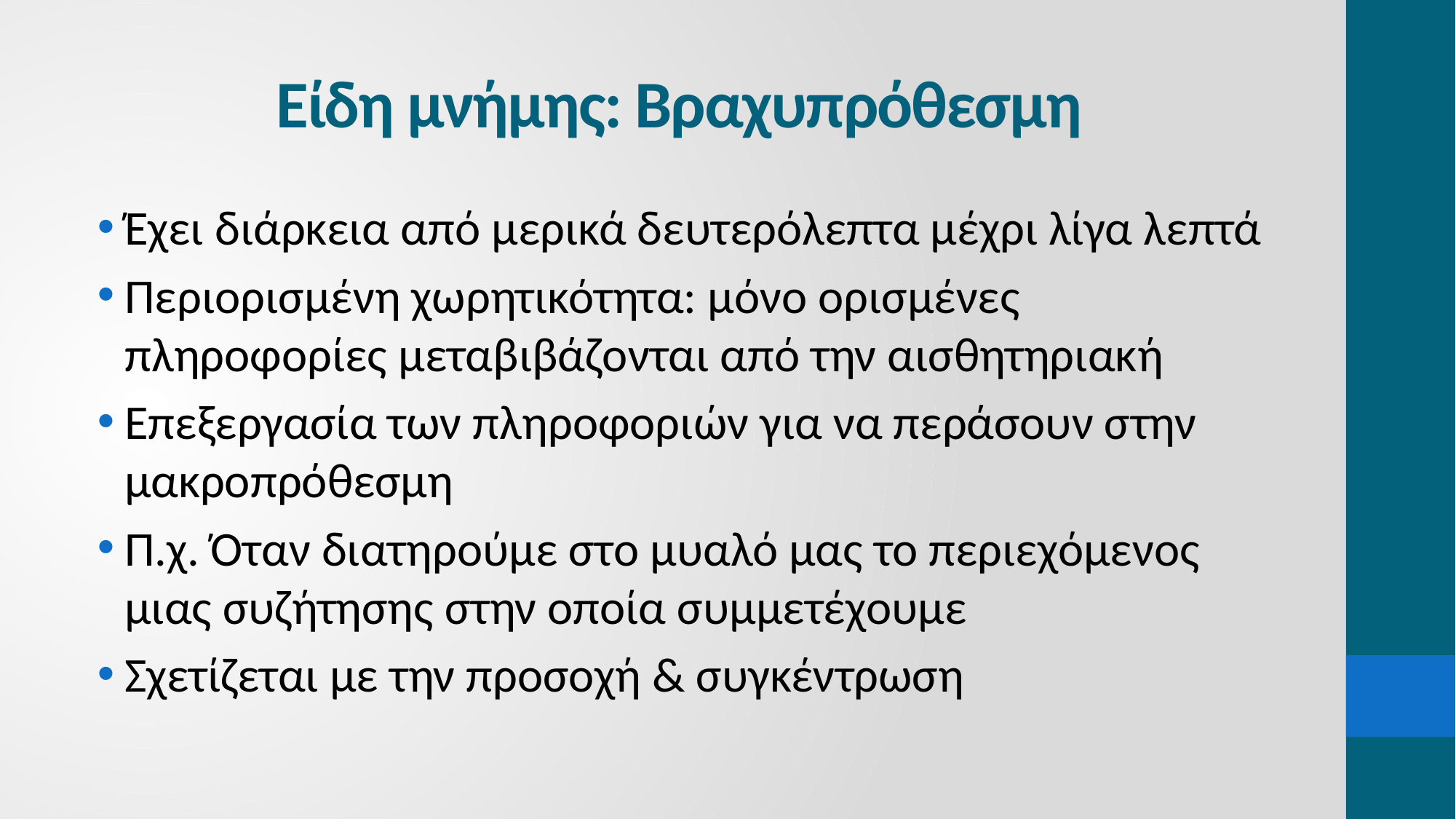

# Είδη μνήμης: Βραχυπρόθεσμη
Έχει διάρκεια από μερικά δευτερόλεπτα μέχρι λίγα λεπτά
Περιορισμένη χωρητικότητα: μόνο ορισμένες πληροφορίες μεταβιβάζονται από την αισθητηριακή
Επεξεργασία των πληροφοριών για να περάσουν στην μακροπρόθεσμη
Π.χ. Όταν διατηρούμε στο μυαλό μας το περιεχόμενος μιας συζήτησης στην οποία συμμετέχουμε
Σχετίζεται με την προσοχή & συγκέντρωση